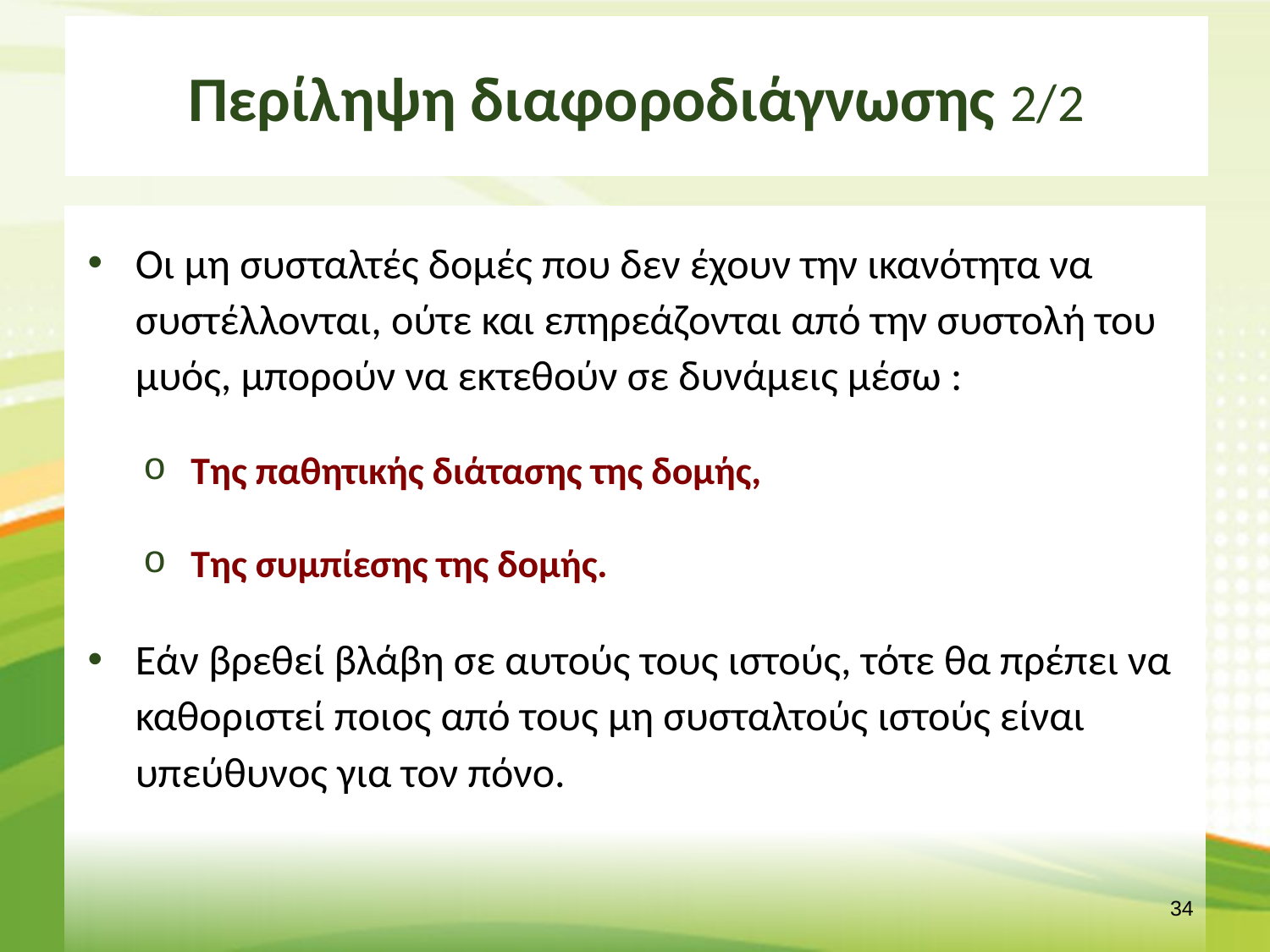

# Περίληψη διαφοροδιάγνωσης 2/2
Οι μη συσταλτές δομές που δεν έχουν την ικανότητα να συστέλλονται, ούτε και επηρεάζονται από την συστολή του μυός, μπορούν να εκτεθούν σε δυνάμεις μέσω :
Της παθητικής διάτασης της δομής,
Της συμπίεσης της δομής.
Εάν βρεθεί βλάβη σε αυτούς τους ιστούς, τότε θα πρέπει να καθοριστεί ποιος από τους μη συσταλτούς ιστούς είναι υπεύθυνος για τον πόνο.

34